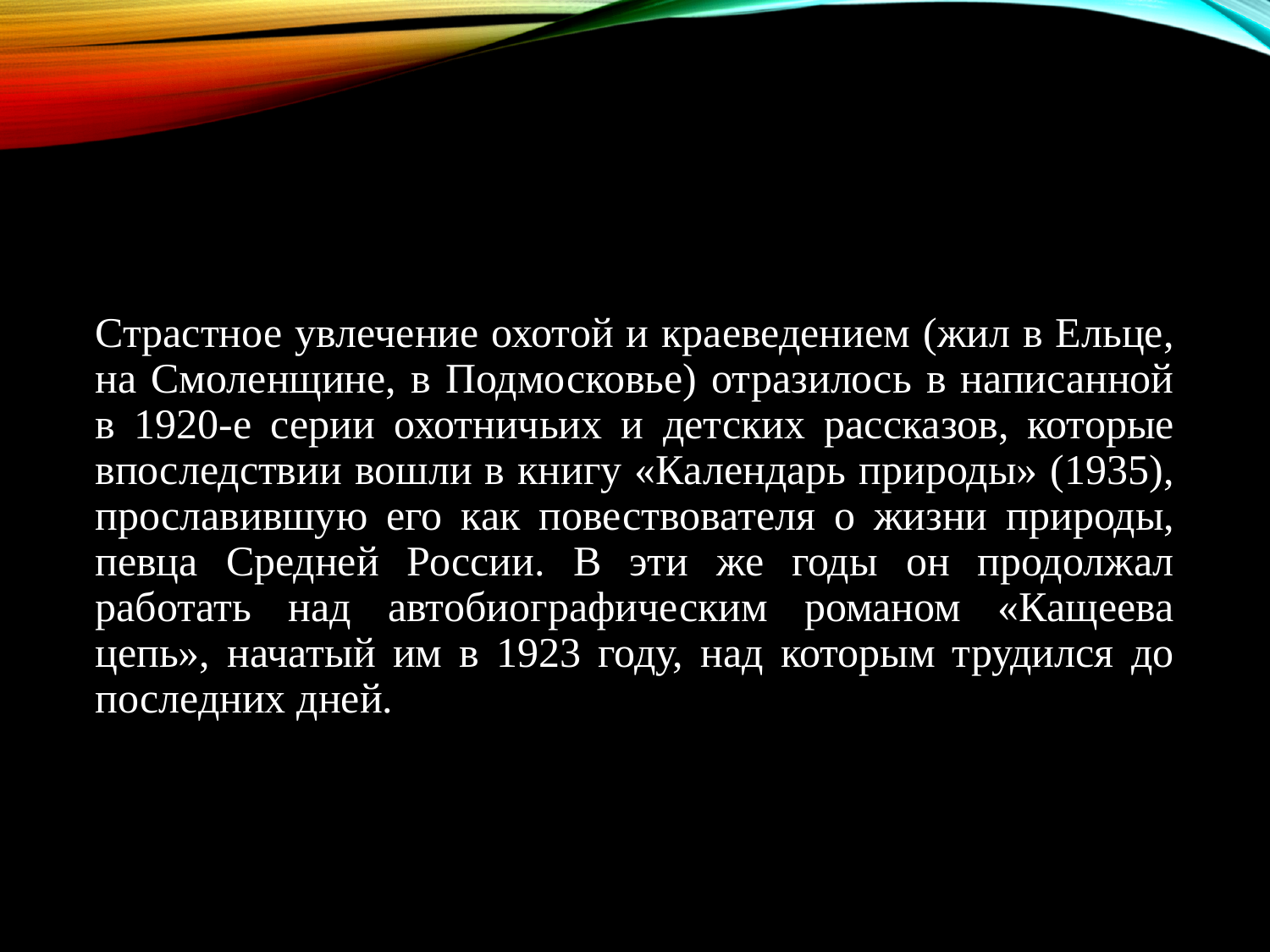

Страстное увлечение охотой и краеведением (жил в Ельце, на Смоленщине, в Подмосковье) отразилось в написанной в 1920-е серии охотничьих и детских рассказов, которые впоследствии вошли в книгу «Календарь природы» (1935), прославившую его как повествователя о жизни природы, певца Средней России. В эти же годы он продолжал работать над автобиографическим романом «Кащеева цепь», начатый им в 1923 году, над которым трудился до последних дней.